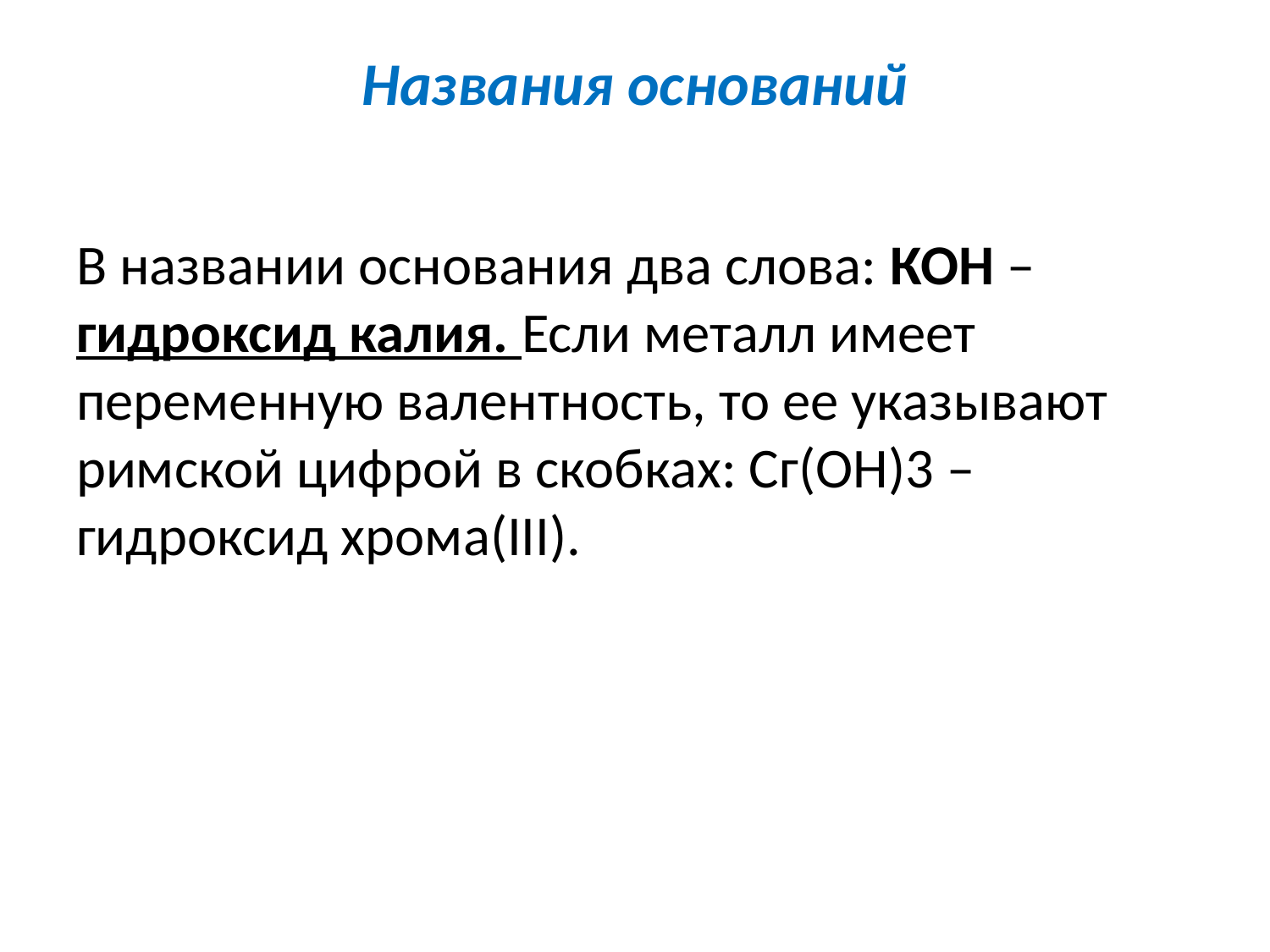

# Названия оснований
В названии основания два слова: КОН – гидроксид калия. Если металл имеет переменную валентность, то ее указывают римской цифрой в скобках: Сг(ОН)3 – гидроксид хрома(III).